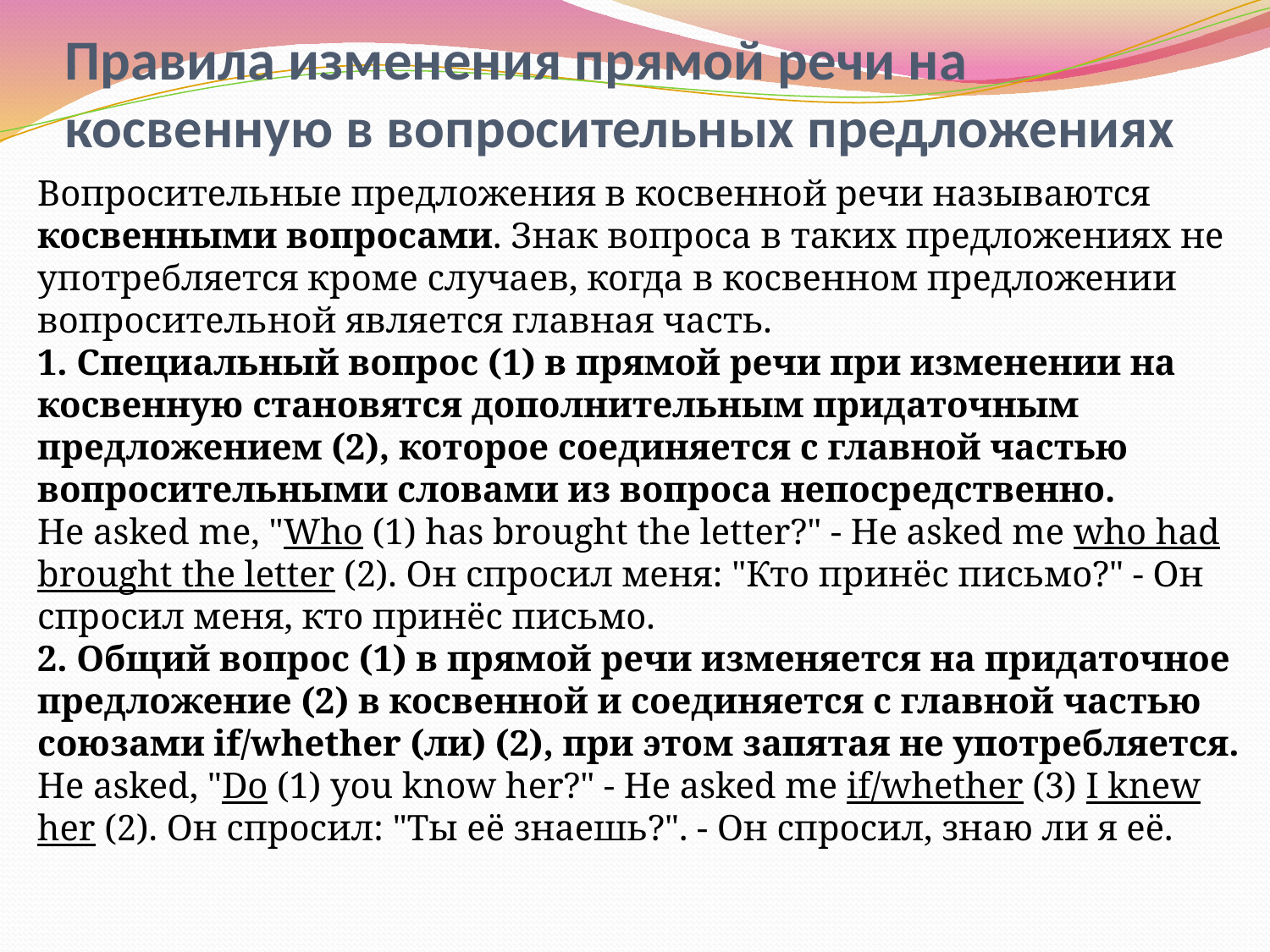

# Правила изменения прямой речи на косвенную в вопросительных предложениях
Вопросительные предложения в косвенной речи называются косвенными вопросами. Знак вопроса в таких предложениях не употребляется кроме случаев, когда в косвенном предложении вопросительной является главная часть.
1. Специальный вопрос (1) в прямой речи при изменении на косвенную становятся дополнительным придаточным предложением (2), которое соединяется с главной частью вопросительными словами из вопроса непосредственно.
He asked me, "Who (1) has brought the letter?" - He asked me who had brought the letter (2). Он спросил меня: "Кто принёс письмо?" - Он спросил меня, кто принёс письмо.
2. Общий вопрос (1) в прямой речи изменяется на придаточное предложение (2) в косвенной и соединяется с главной частью союзами if/whether (ли) (2), при этом запятая не употребляется.
He asked, "Do (1) you know her?" - He asked me if/whether (3) I knew her (2). Он спросил: "Ты её знаешь?". - Он спросил, знаю ли я её.